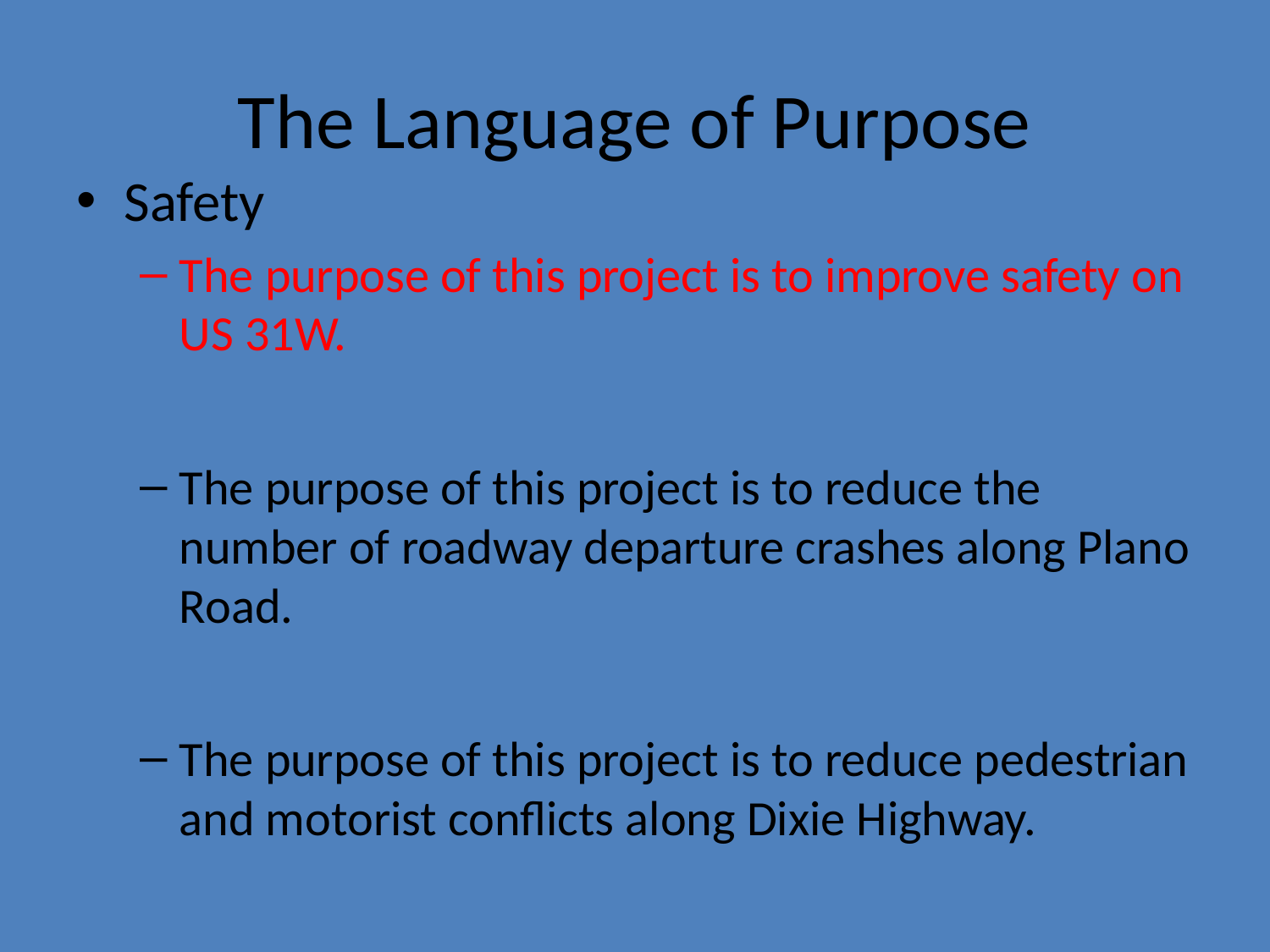

# The Language of Purpose
Safety
The purpose of this project is to improve safety on US 31W.

The purpose of this project is to reduce the number of roadway departure crashes along Plano Road.

The purpose of this project is to reduce pedestrian and motorist conflicts along Dixie Highway.